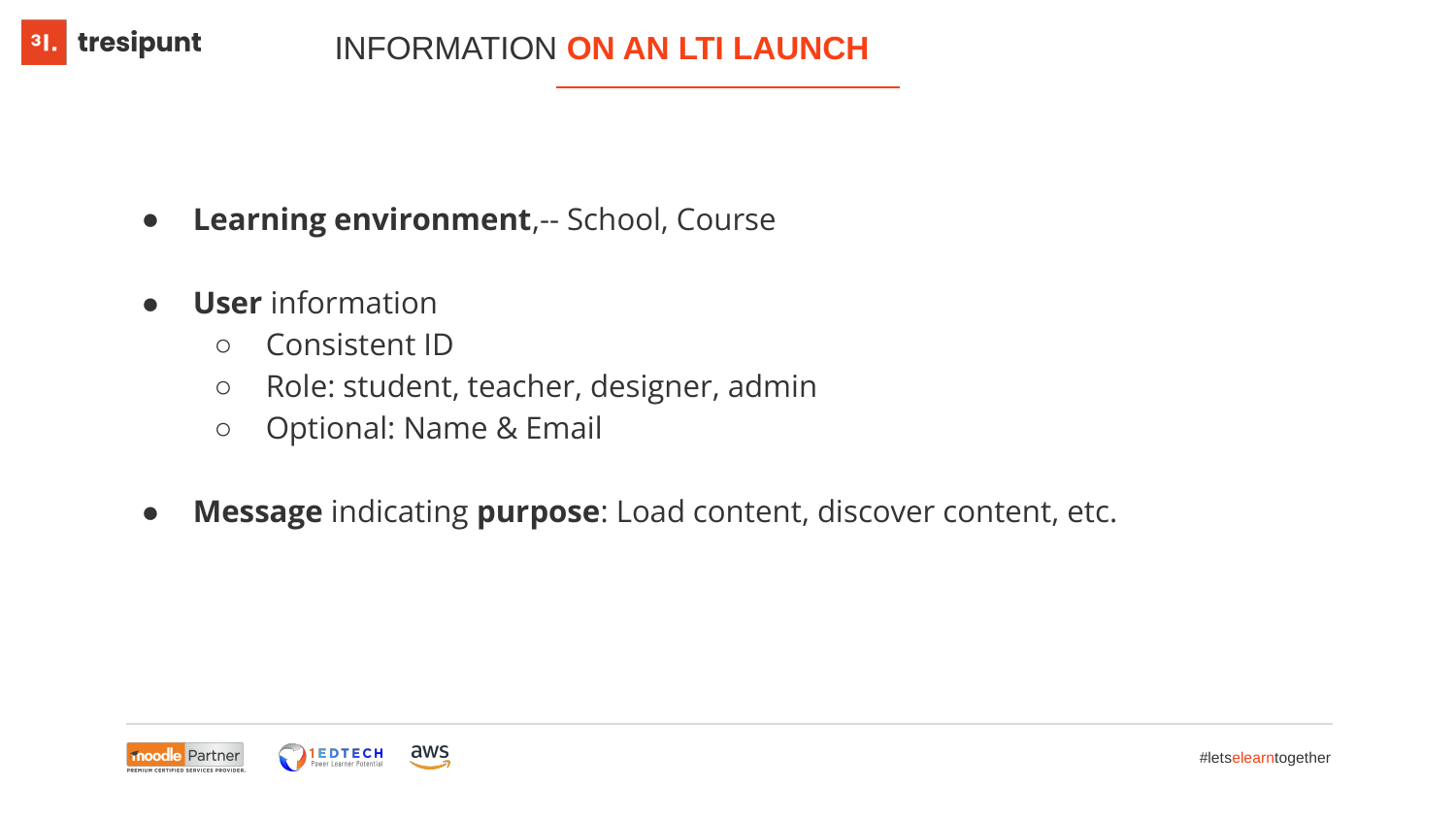

INFORMATION ON AN LTI LAUNCH
Learning environment,-- School, Course

User information
Consistent ID
Role: student, teacher, designer, admin
Optional: Name & Email

Message indicating purpose: Load content, discover content, etc.

LTI 1.3
OpenID Connect